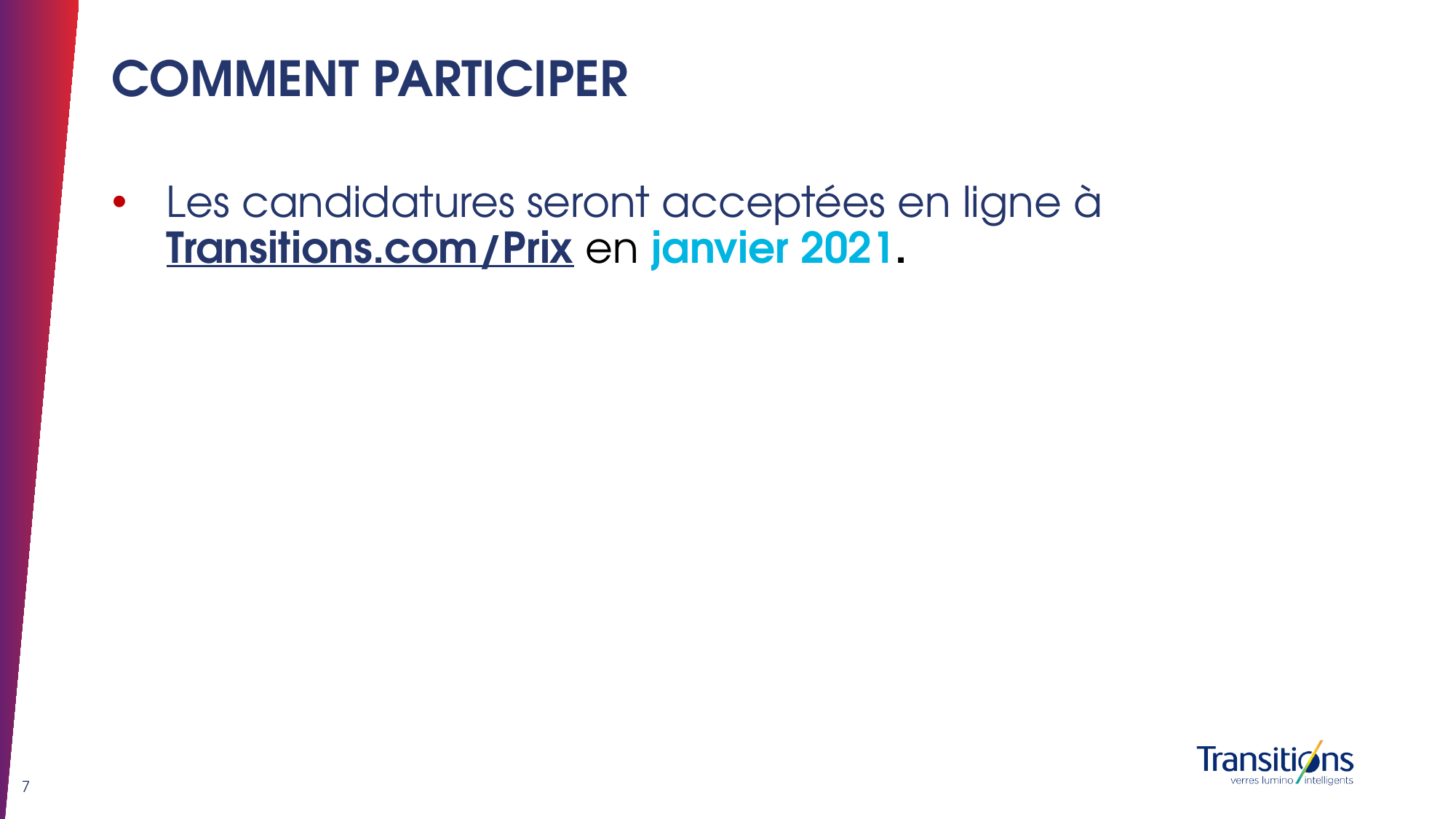

# COMMENT PARTICIPER
Les candidatures seront acceptées en ligne à Transitions.com/Prix en janvier 2021.